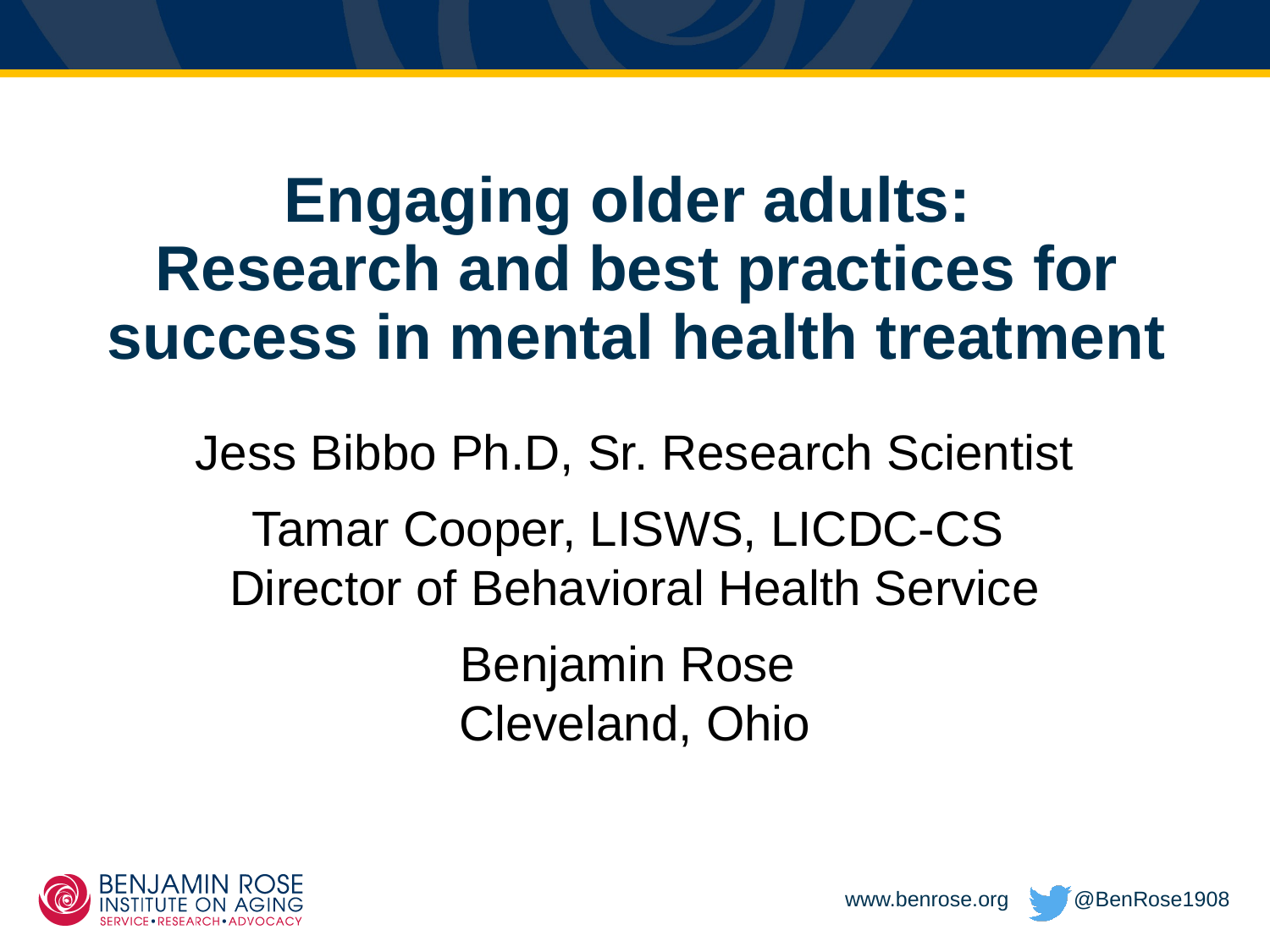

# Engaging older adults: Research and best practices for success in mental health treatment
Jess Bibbo Ph.D, Sr. Research Scientist

Tamar Cooper, LISWS, LICDC-CS
Director of Behavioral Health Service

Benjamin Rose
Cleveland, Ohio